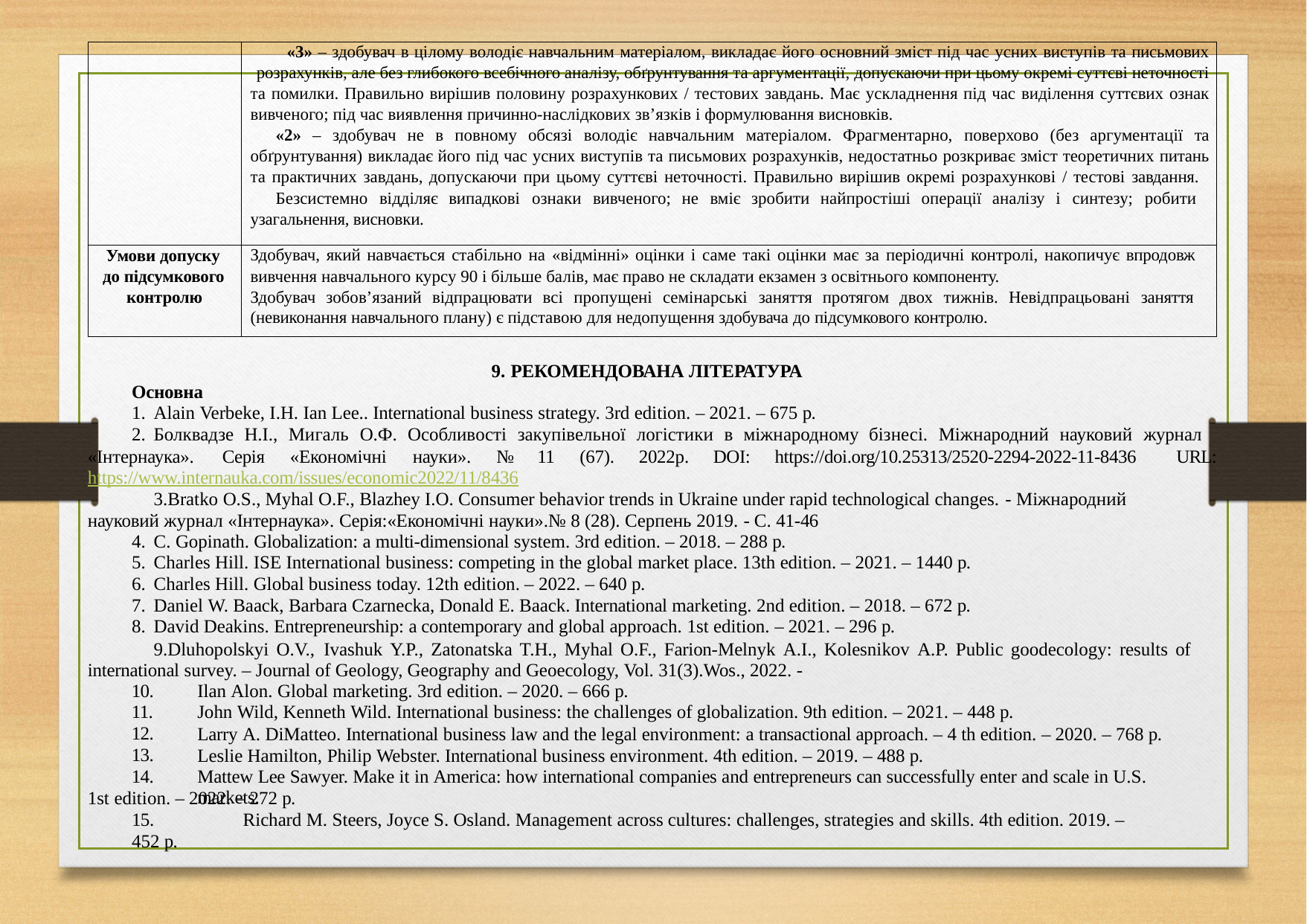

|  | «3» – здобувач в цілому володіє навчальним матеріалом, викладає його основний зміст під час усних виступів та письмових розрахунків, але без глибокого всебічного аналізу, обґрунтування та аргументації, допускаючи при цьому окремі суттєві неточності та помилки. Правильно вирішив половину розрахункових / тестових завдань. Має ускладнення під час виділення суттєвих ознак вивченого; під час виявлення причинно-наслідкових зв’язків і формулювання висновків. «2» – здобувач не в повному обсязі володіє навчальним матеріалом. Фрагментарно, поверхово (без аргументації та обґрунтування) викладає його під час усних виступів та письмових розрахунків, недостатньо розкриває зміст теоретичних питань та практичних завдань, допускаючи при цьому суттєві неточності. Правильно вирішив окремі розрахункові / тестові завдання. Безсистемно відділяє випадкові ознаки вивченого; не вміє зробити найпростіші операції аналізу і синтезу; робити узагальнення, висновки. |
| --- | --- |
| Умови допуску до підсумкового контролю | Здобувач, який навчається стабільно на «відмінні» оцінки і саме такі оцінки має за періодичні контролі, накопичує впродовж вивчення навчального курсу 90 і більше балів, має право не складати екзамен з освітнього компоненту. Здобувач зобов’язаний відпрацювати всі пропущені семінарські заняття протягом двох тижнів. Невідпрацьовані заняття (невиконання навчального плану) є підставою для недопущення здобувача до підсумкового контролю. |
9. РЕКОМЕНДОВАНА ЛІТЕРАТУРА
Основна
Alain Verbeke, I.H. Ian Lee.. International business strategy. 3rd edition. – 2021. – 675 p.
Болквадзе Н.І., Мигаль О.Ф. Особливості закупівельної логістики в міжнародному бізнесі. Міжнародний науковий журнал
«Інтернаука».	Серія	«Економічні	науки».	№	11	(67).	2022р.	DOI:	https://doi.org/10.25313/2520-2294-2022-11-8436	URL: https://www.internauka.com/issues/economic2022/11/8436
Bratko O.S., Myhal O.F., Blazhey I.O. Consumer behavior trends in Ukraine under rapid technological changes. - Міжнародний науковий журнал «Інтернаука». Серія:«Економічні науки».№ 8 (28). Серпень 2019. - С. 41-46
C. Gopinath. Globalization: a multi-dimensional system. 3rd edition. – 2018. – 288 p.
Charles Hill. ISE International business: competing in the global market place. 13th edition. – 2021. – 1440 p.
Charles Hill. Global business today. 12th edition. – 2022. – 640 p.
Daniel W. Baack, Barbara Czarnecka, Donald E. Baack. International marketing. 2nd edition. – 2018. – 672 p.
David Deakins. Entrepreneurship: a contemporary and global approach. 1st edition. – 2021. – 296 p.
Dluhopolskyi O.V., Ivashuk Y.P., Zatonatska T.H., Myhal O.F., Farion-Melnyk A.I., Kolesnikov A.P. Public goodecology: results of international survey. – Journal of Geology, Geography and Geoecology, Vol. 31(3).Wos., 2022. -
10.
11.
12.
13.
14.
Ilan Alon. Global marketing. 3rd edition. – 2020. – 666 p.
John Wild, Kenneth Wild. International business: the challenges of globalization. 9th edition. – 2021. – 448 p.
Larry A. DiMatteo. International business law and the legal environment: a transactional approach. – 4 th edition. – 2020. – 768 p. Leslie Hamilton, Philip Webster. International business environment. 4th edition. – 2019. – 488 p.
Mattew Lee Sawyer. Make it in America: how international companies and entrepreneurs can successfully enter and scale in U.S. markets.
1st edition. – 2022. – 272 p.
15.	Richard M. Steers, Joyce S. Osland. Management across cultures: challenges, strategies and skills. 4th edition. 2019. – 452 p.